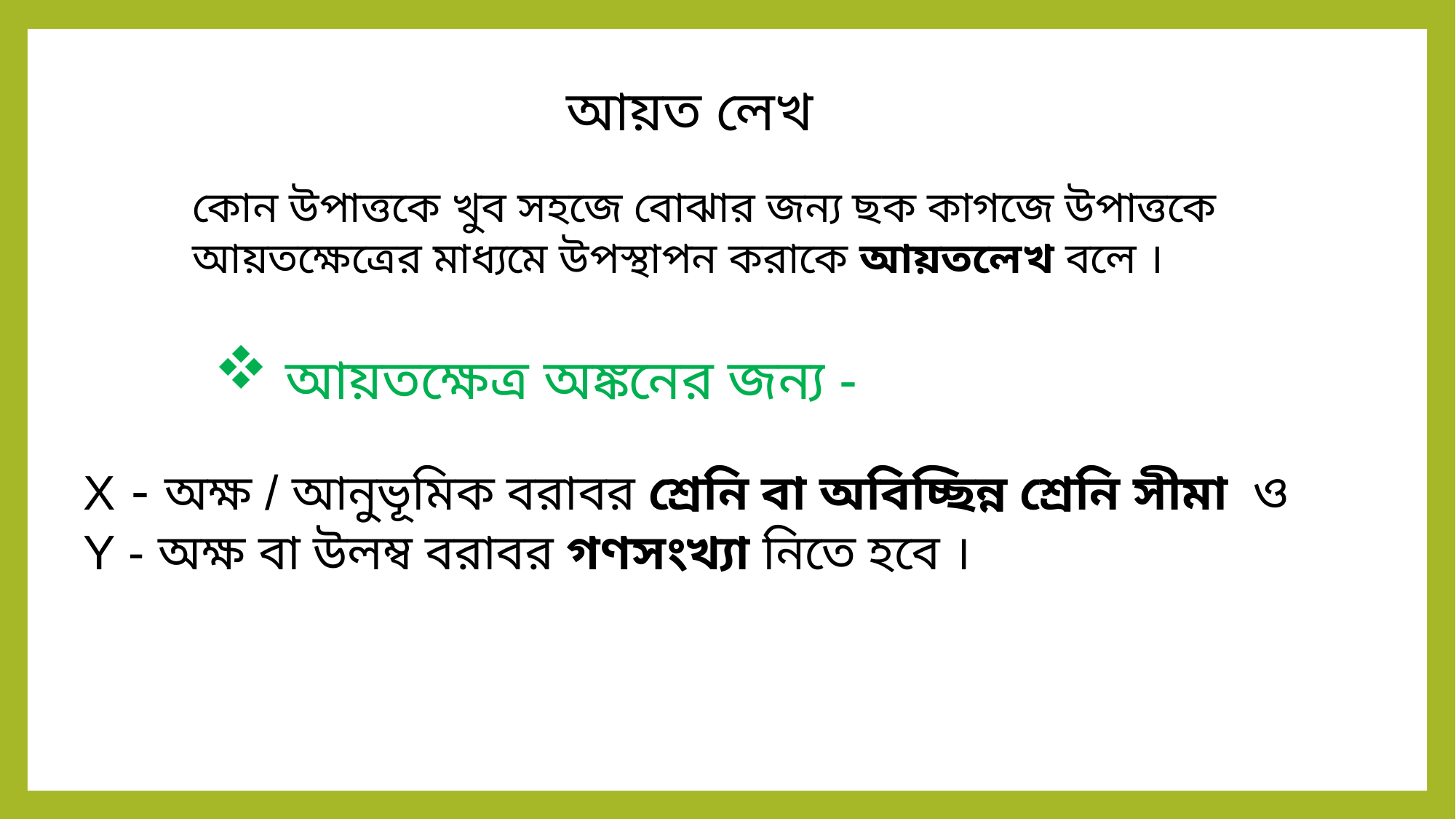

আয়ত লেখ
কোন উপাত্তকে খুব সহজে বোঝার জন্য ছক কাগজে উপাত্তকে আয়তক্ষেত্রের মাধ্যমে উপস্থাপন করাকে আয়তলেখ বলে ।
 আয়তক্ষেত্র অঙ্কনের জন্য -
X - অক্ষ / আনুভূমিক বরাবর শ্রেনি বা অবিচ্ছিন্ন শ্রেনি সীমা  ও
Y - অক্ষ বা উলম্ব বরাবর গণসংখ্যা নিতে হবে ।